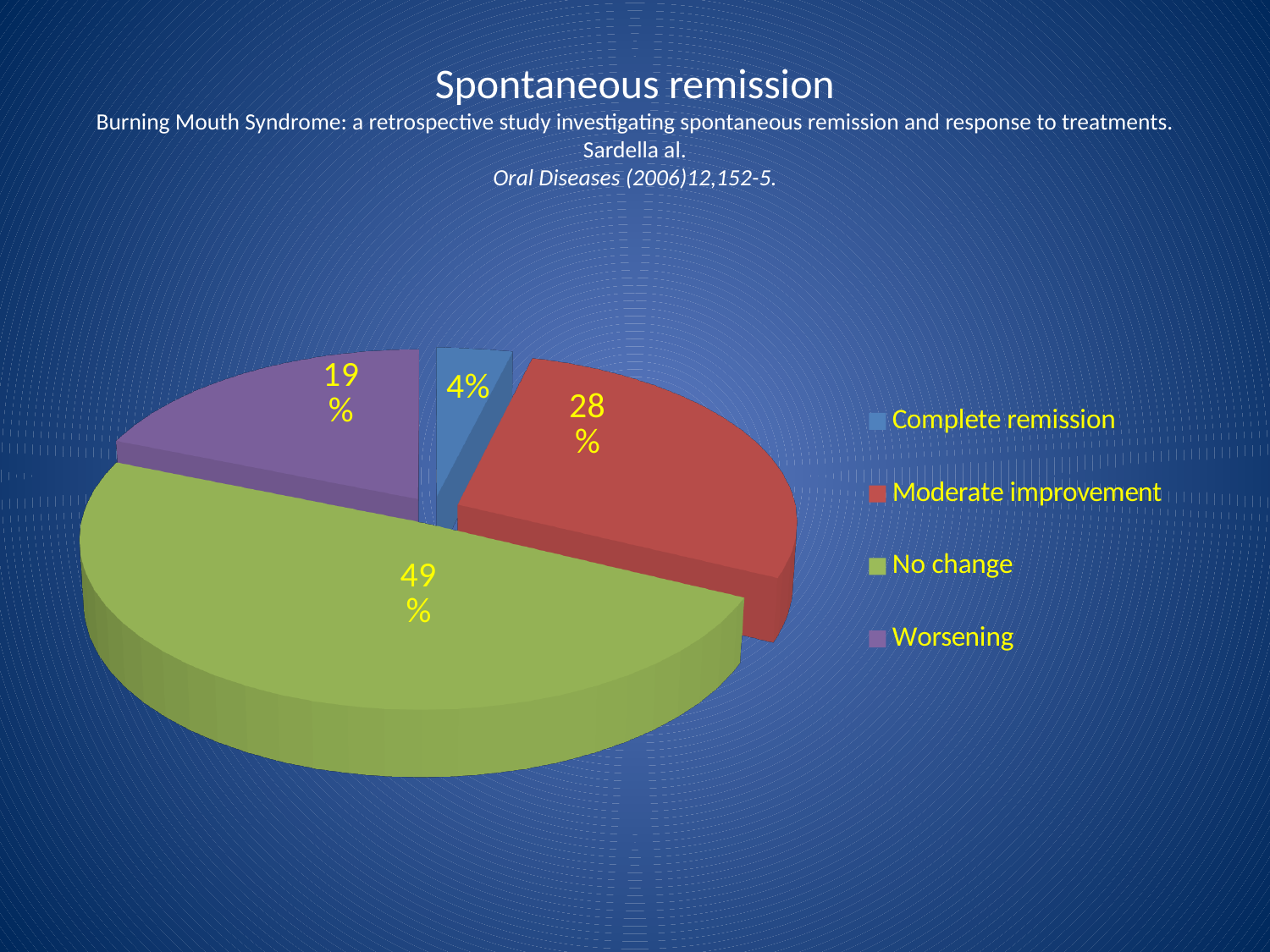

# Spontaneous remission Burning Mouth Syndrome: a retrospective study investigating spontaneous remission and response to treatments. Sardella al. Oral Diseases (2006)12,152-5.

[unsupported chart]